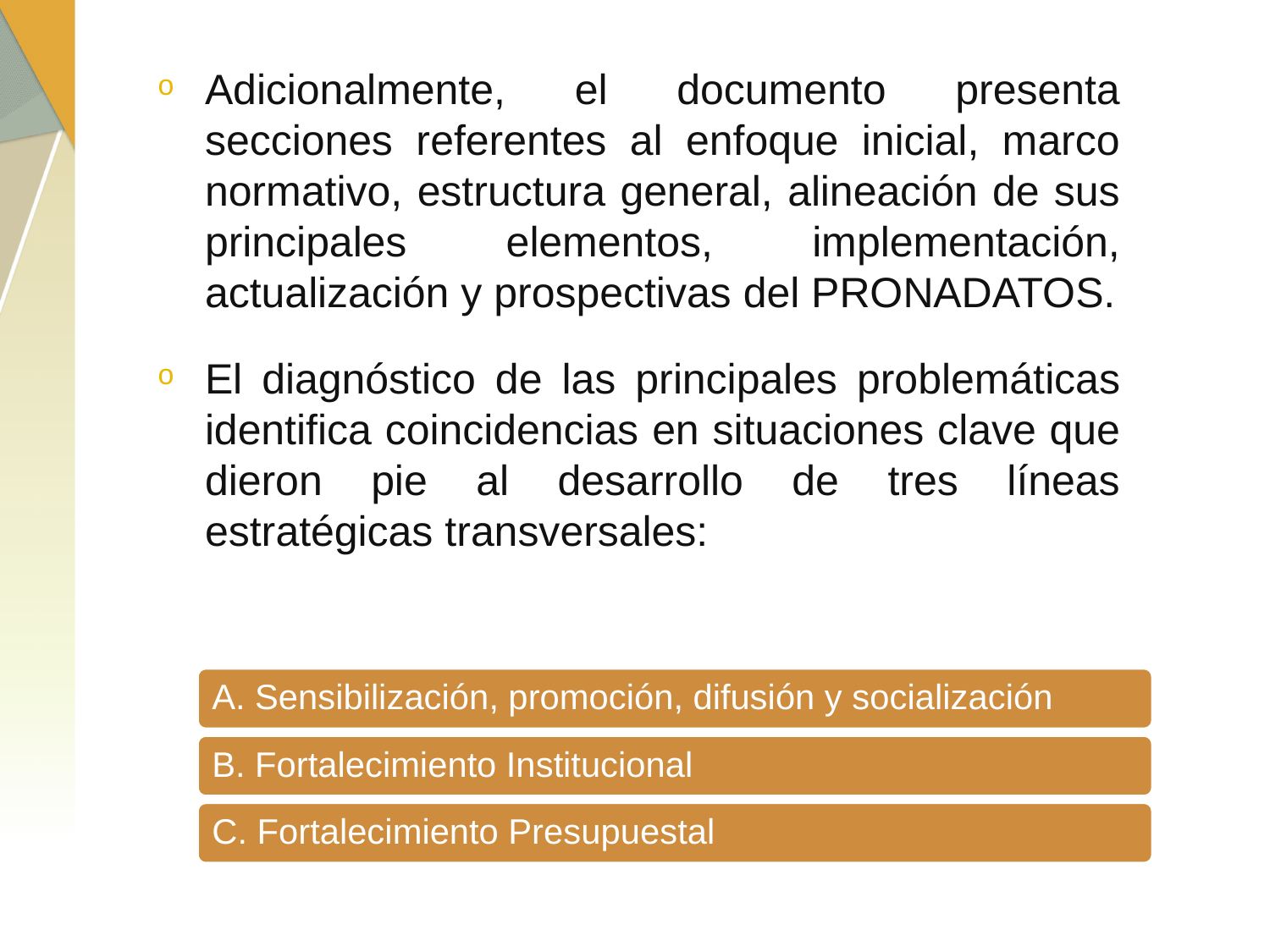

Adicionalmente, el documento presenta secciones referentes al enfoque inicial, marco normativo, estructura general, alineación de sus principales elementos, implementación, actualización y prospectivas del PRONADATOS.

El diagnóstico de las principales problemáticas identifica coincidencias en situaciones clave que dieron pie al desarrollo de tres líneas estratégicas transversales:

A. Sensibilización, promoción, difusión y socialización
B. Fortalecimiento Institucional
C. Fortalecimiento Presupuestal